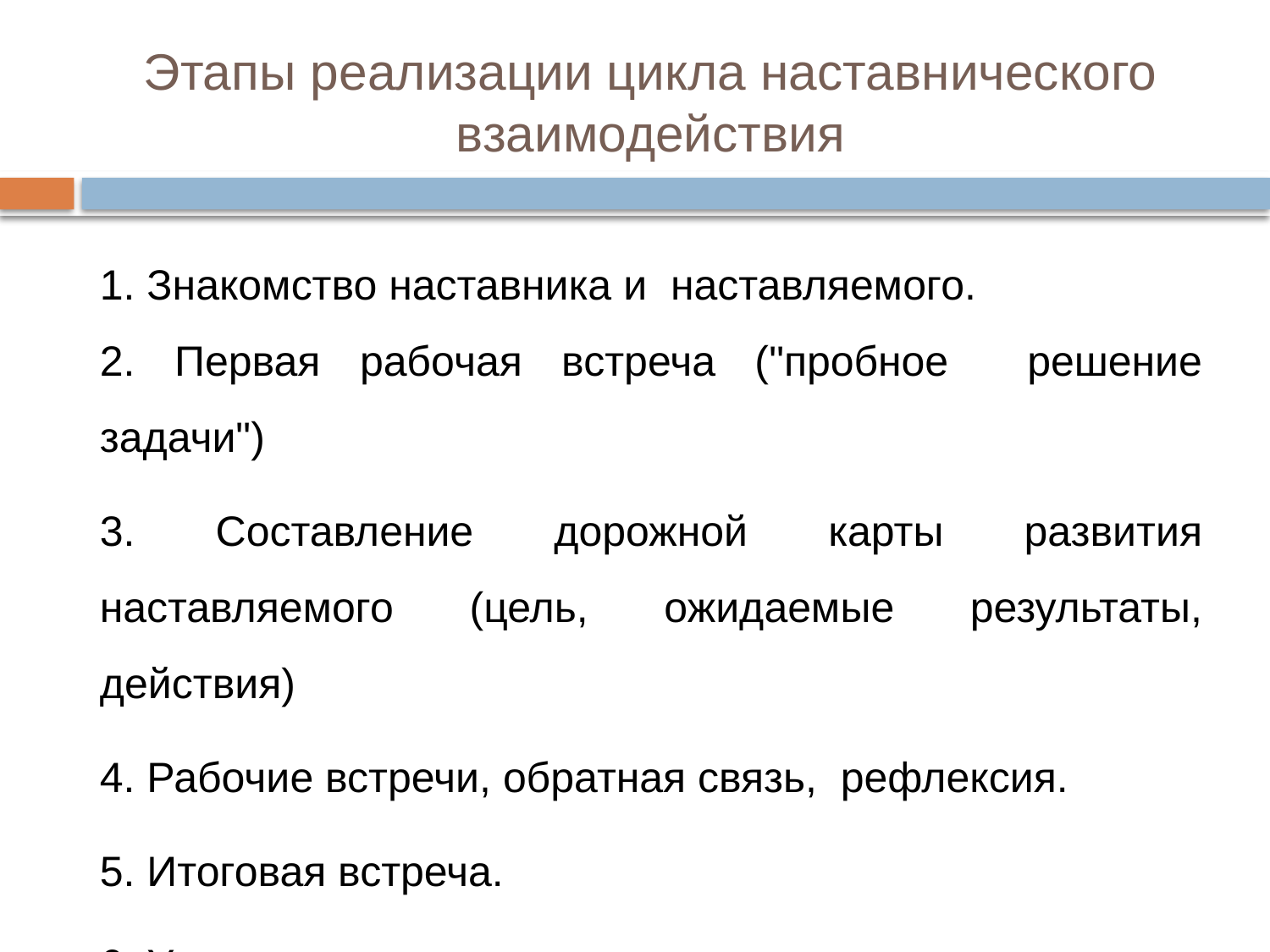

# Этапы реализации цикла наставнического взаимодействия
1. Знакомство наставника и  наставляемого.
2. Первая рабочая встреча ("пробное  решение задачи")
3. Составление дорожной карты развития наставляемого (цель, ожидаемые результаты, действия)
4. Рабочие встречи, обратная связь,  рефлексия.
5. Итоговая встреча.
6. Упаковка результатов.